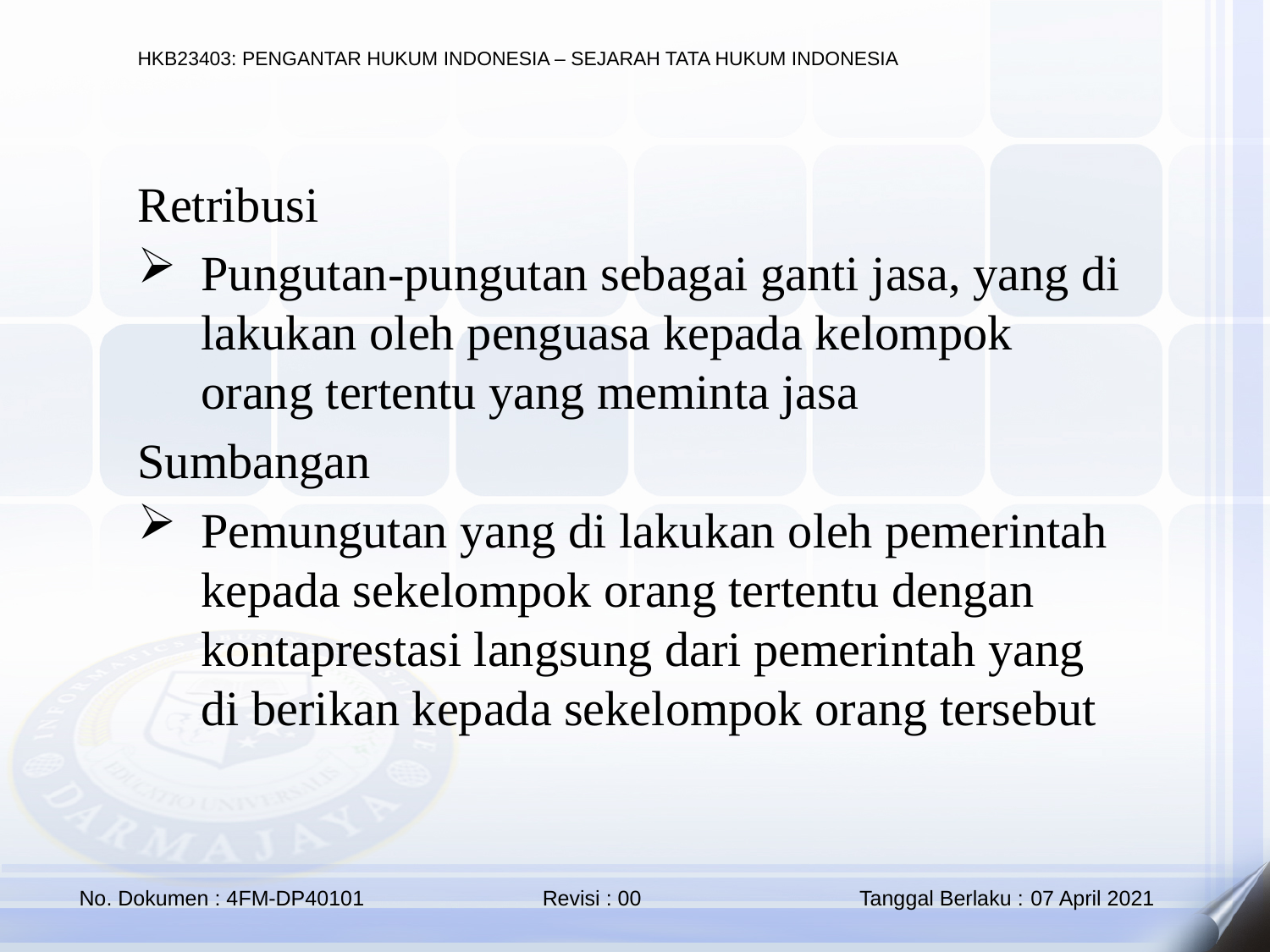

Retribusi
Pungutan-pungutan sebagai ganti jasa, yang di lakukan oleh penguasa kepada kelompok orang tertentu yang meminta jasa
Sumbangan
Pemungutan yang di lakukan oleh pemerintah kepada sekelompok orang tertentu dengan kontaprestasi langsung dari pemerintah yang di berikan kepada sekelompok orang tersebut